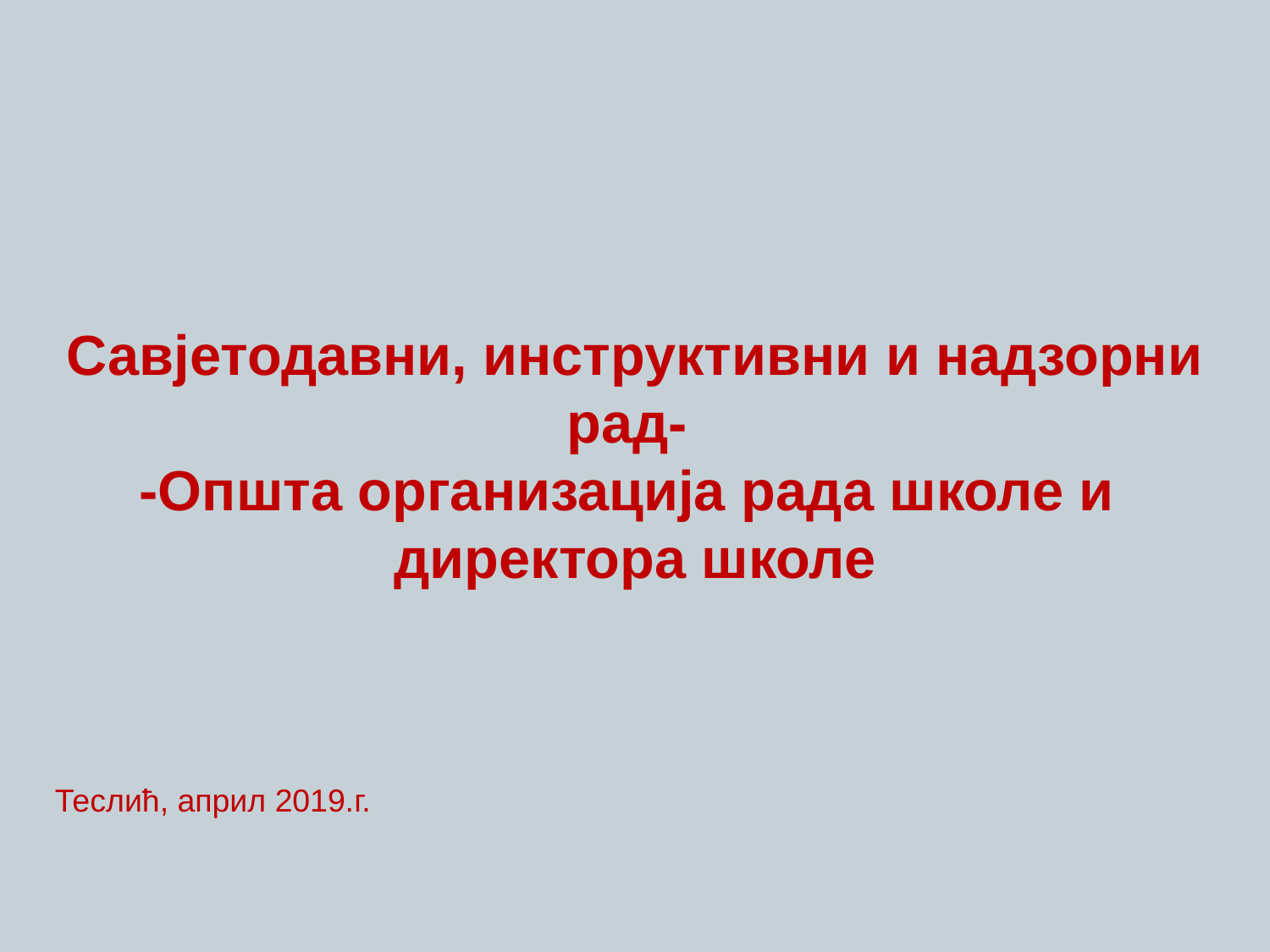

Савјетодавни, инструктивни и надзорни рад-
-Општа организација рада школе и
директора школе

Теслић, април 2019.г.